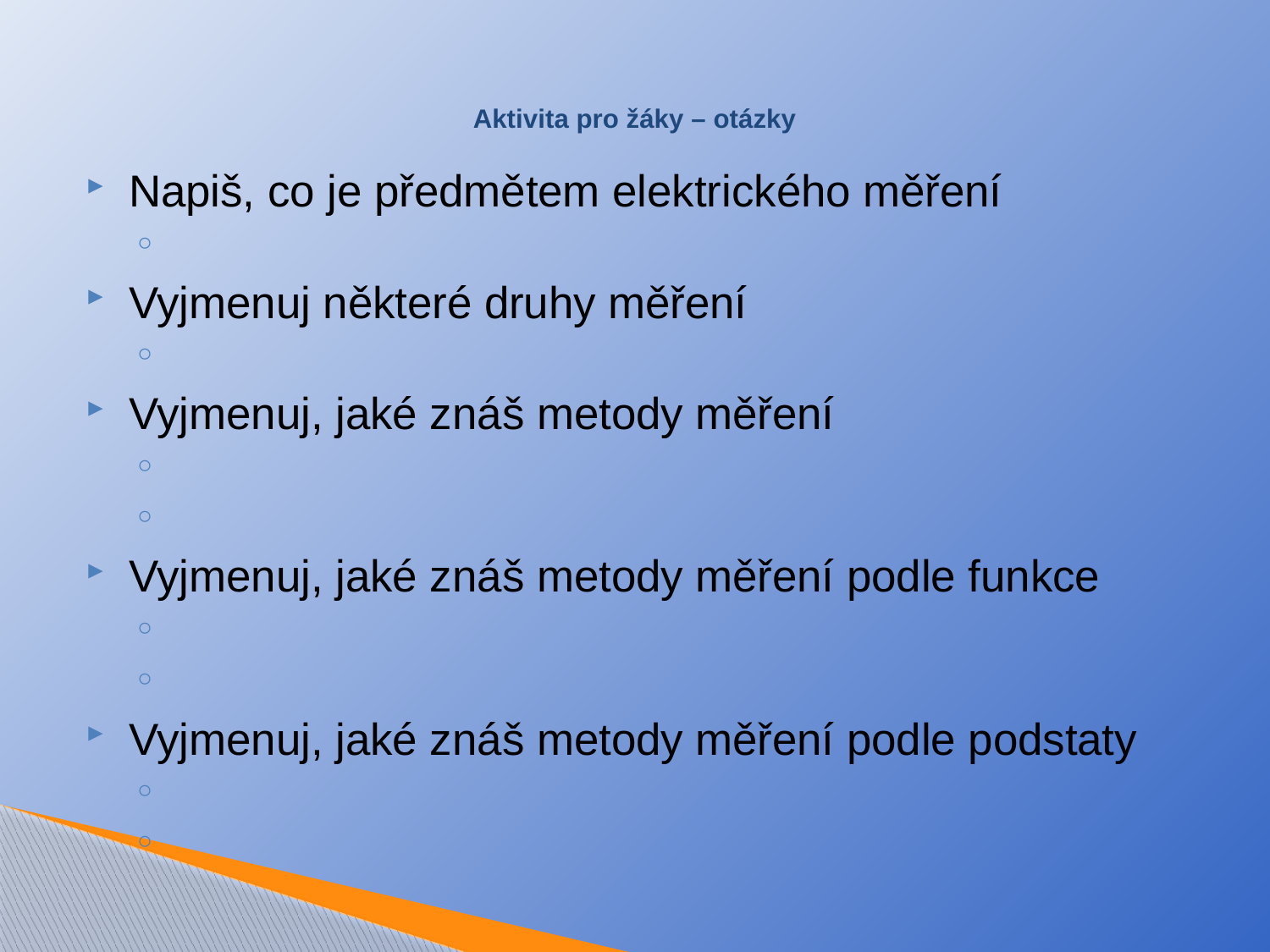

# Aktivita pro žáky – otázky
Napiš, co je předmětem elektrického měření

Vyjmenuj některé druhy měření

Vyjmenuj, jaké znáš metody měření

Vyjmenuj, jaké znáš metody měření podle funkce

Vyjmenuj, jaké znáš metody měření podle podstaty